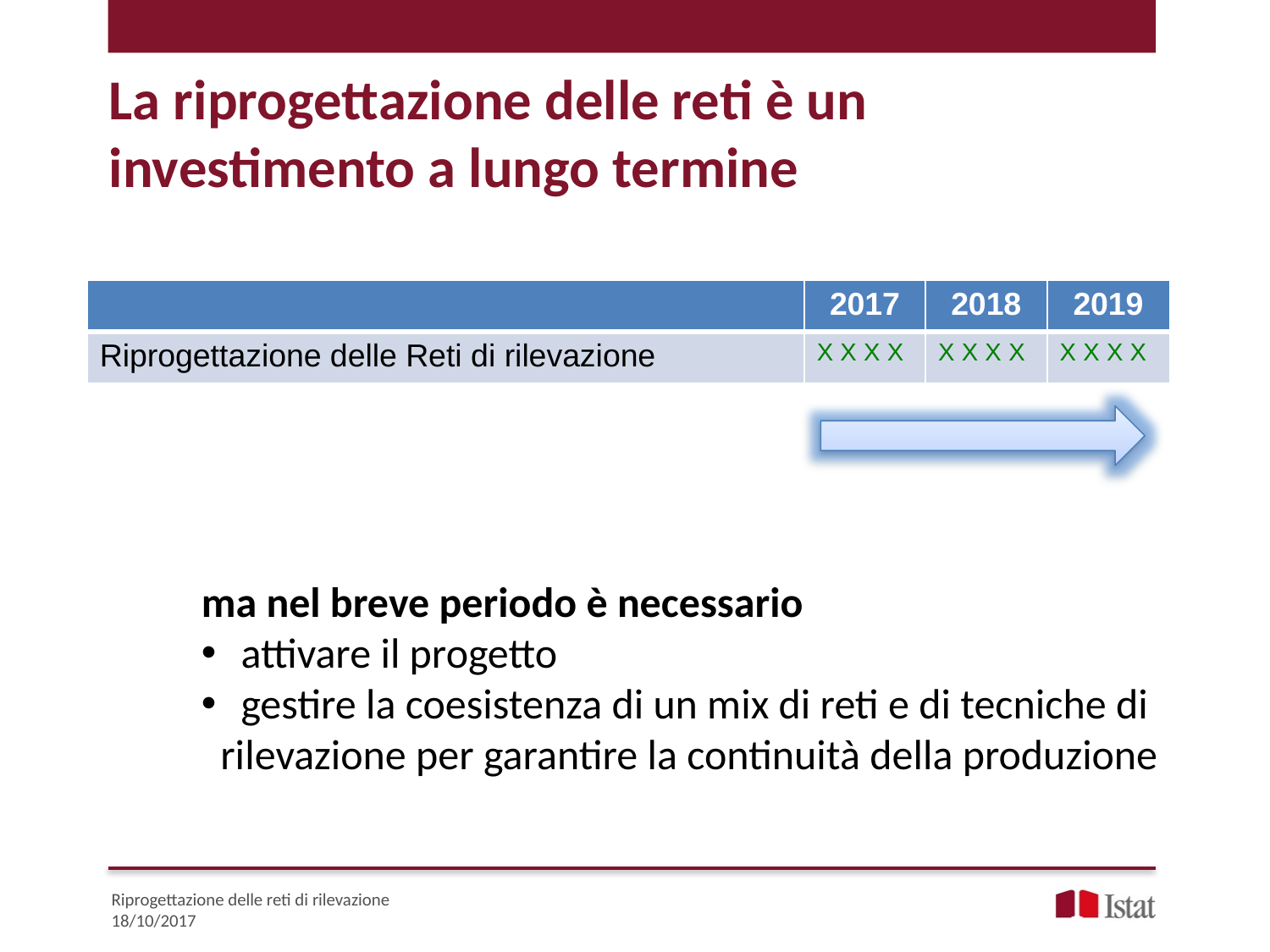

# La riprogettazione delle reti è un investimento a lungo termine
|  | 2017 | 2018 | 2019 |
| --- | --- | --- | --- |
| Riprogettazione delle Reti di rilevazione | X X X X | X X X X | X X X X |

ma nel breve periodo è necessario
 attivare il progetto
 gestire la coesistenza di un mix di reti e di tecniche di
  rilevazione per garantire la continuità della produzione
Riprogettazione delle reti di rilevazione
18/10/2017